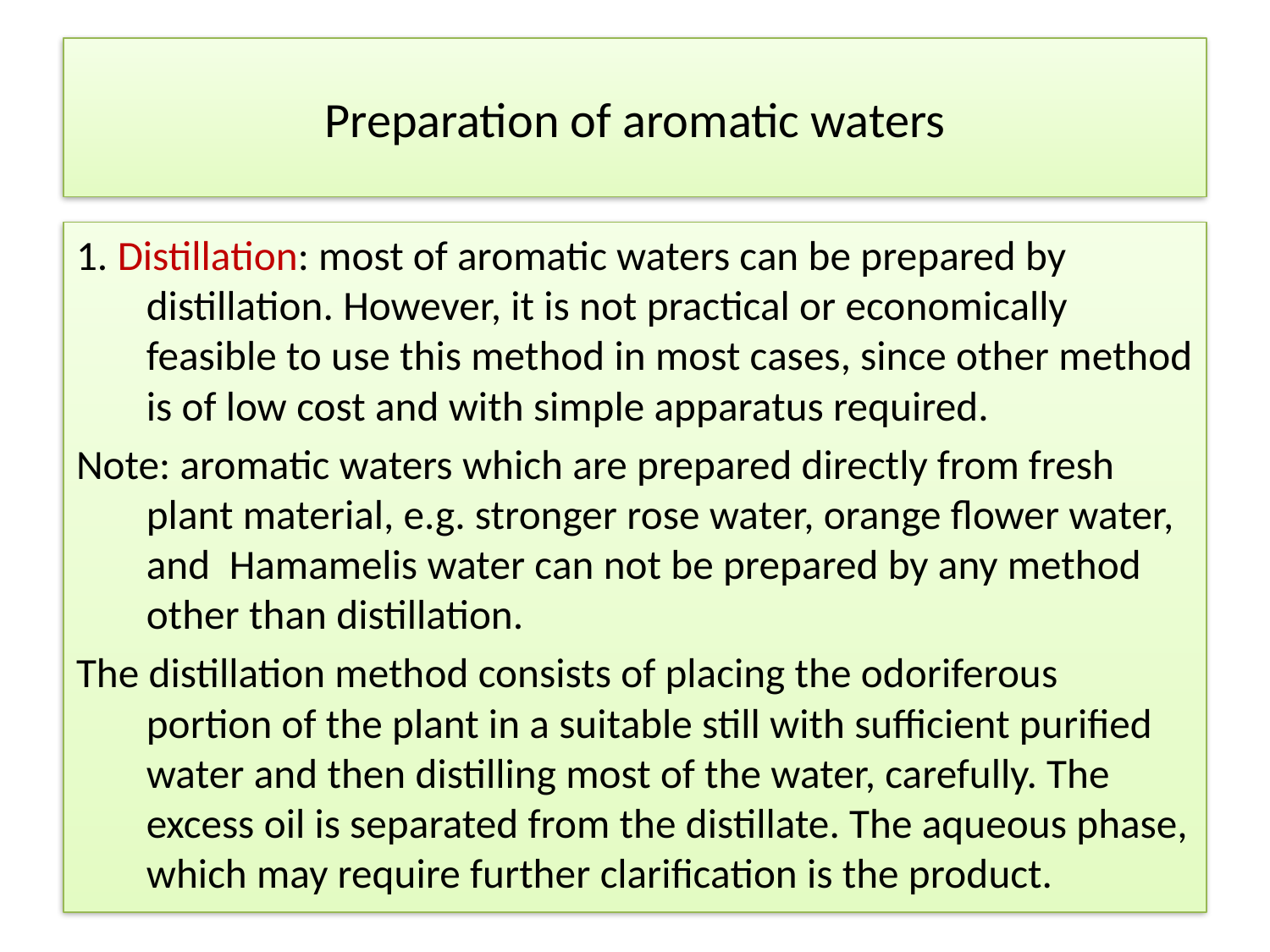

# Preparation of aromatic waters
1. Distillation: most of aromatic waters can be prepared by distillation. However, it is not practical or economically feasible to use this method in most cases, since other method is of low cost and with simple apparatus required.
Note: aromatic waters which are prepared directly from fresh plant material, e.g. stronger rose water, orange flower water, and  Hamamelis water can not be prepared by any method other than distillation.
The distillation method consists of placing the odoriferous portion of the plant in a suitable still with sufficient purified water and then distilling most of the water, carefully. The excess oil is separated from the distillate. The aqueous phase, which may require further clarification is the product.